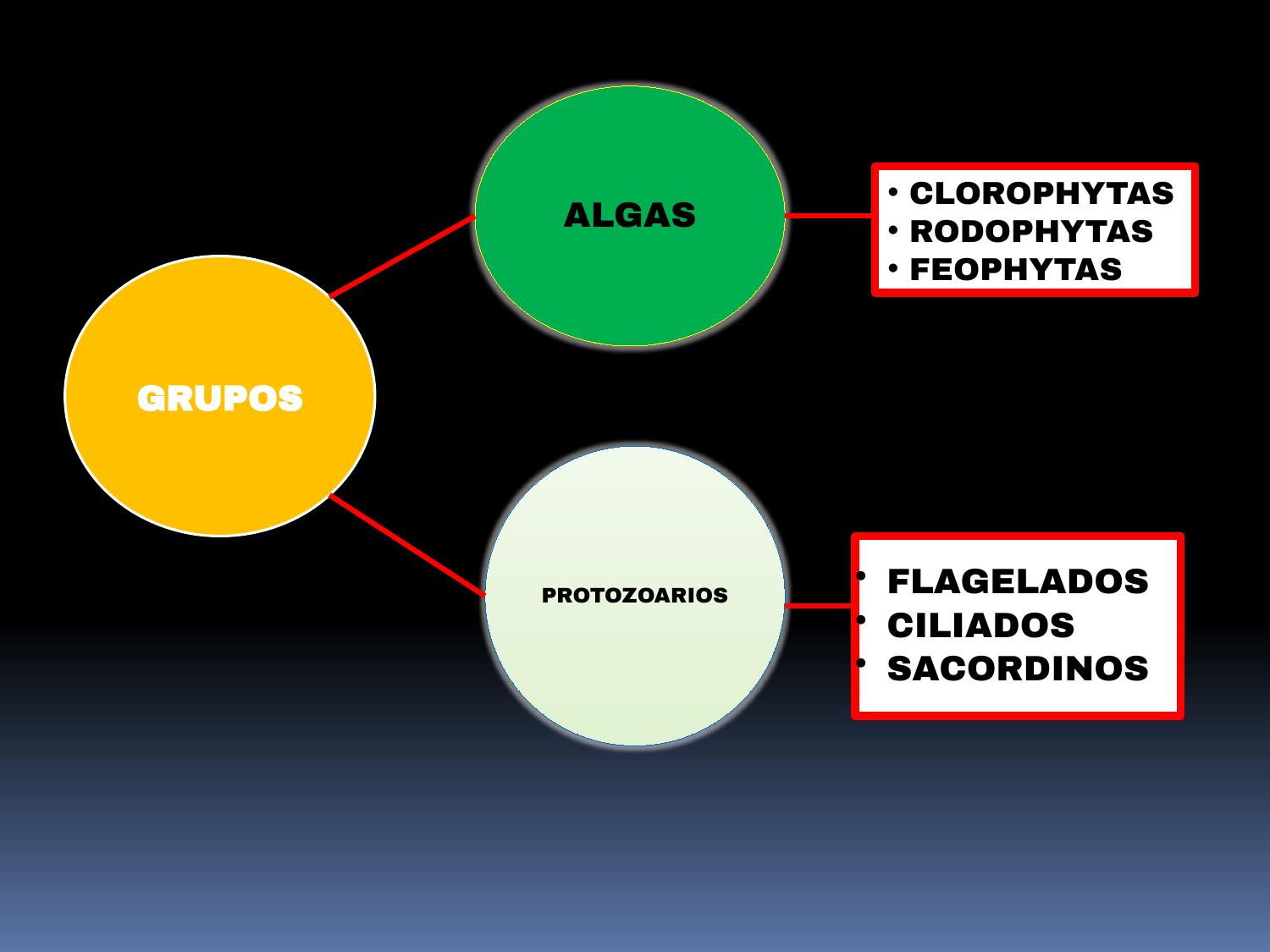

ALGAS
 CLOROPHYTAS
 RODOPHYTAS
 FEOPHYTAS
GRUPOS

PROTOZOARIOS

FLAGELADOS
CILIADOS
SACORDINOS